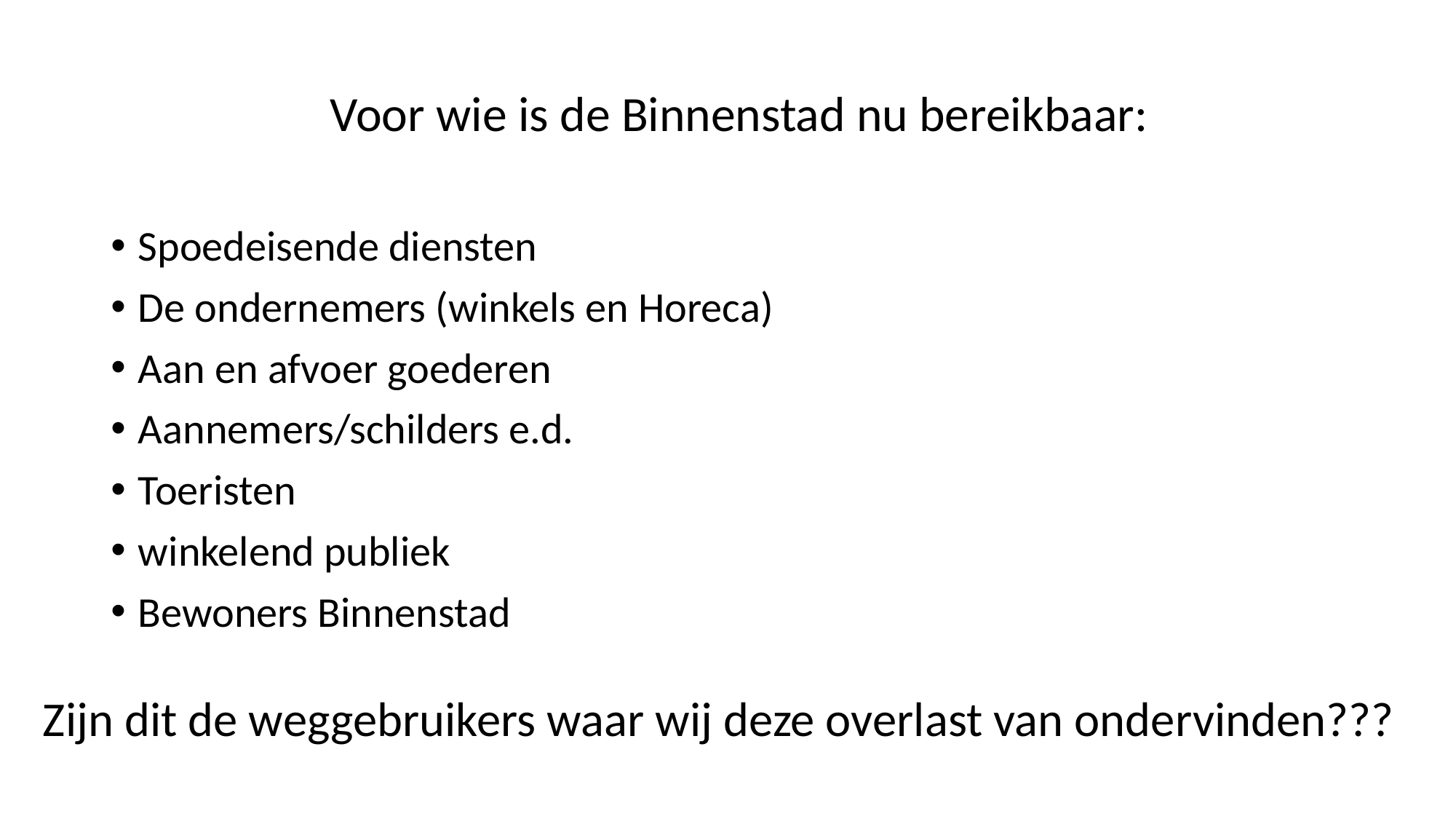

# Voor wie is de Binnenstad nu bereikbaar:
Spoedeisende diensten
De ondernemers (winkels en Horeca)
Aan en afvoer goederen
Aannemers/schilders e.d.
Toeristen
winkelend publiek
Bewoners Binnenstad

Zijn dit de weggebruikers waar wij deze overlast van ondervinden???